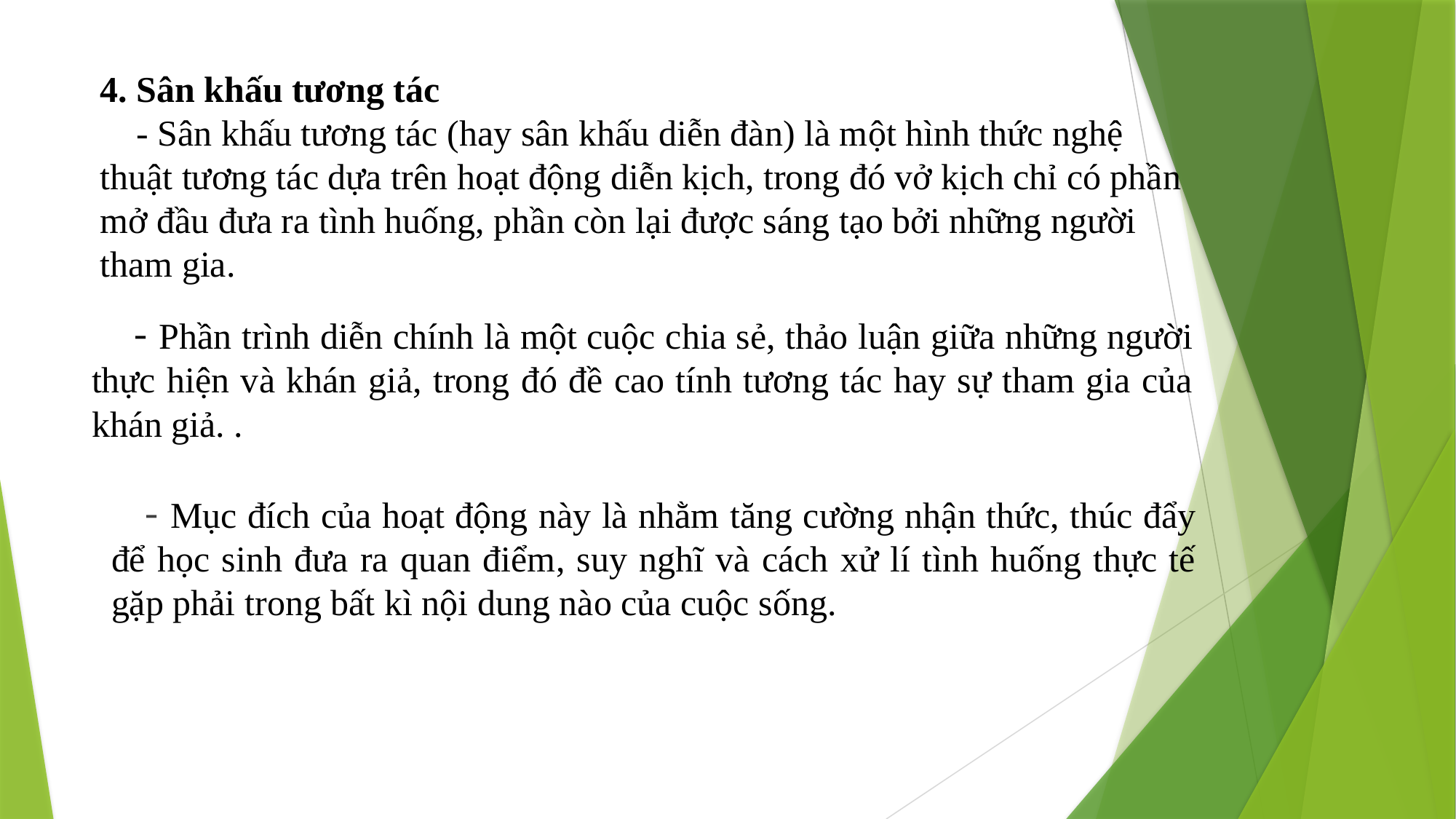

# 4. Sân khấu tương tác - Sân khấu tương tác (hay sân khấu diễn đàn) là một hình thức nghệ thuật tương tác dựa trên hoạt động diễn kịch, trong đó vở kịch chỉ có phần mở đầu đưa ra tình huống, phần còn lại được sáng tạo bởi những người tham gia.
    - Phần trình diễn chính là một cuộc chia sẻ, thảo luận giữa những người thực hiện và khán giả, trong đó đề cao tính tương tác hay sự tham gia của khán giả. .
   - Mục đích của hoạt động này là nhằm tăng cường nhận thức, thúc đẩy để học sinh đưa ra quan điểm, suy nghĩ và cách xử lí tình huống thực tế gặp phải trong bất kì nội dung nào của cuộc sống.